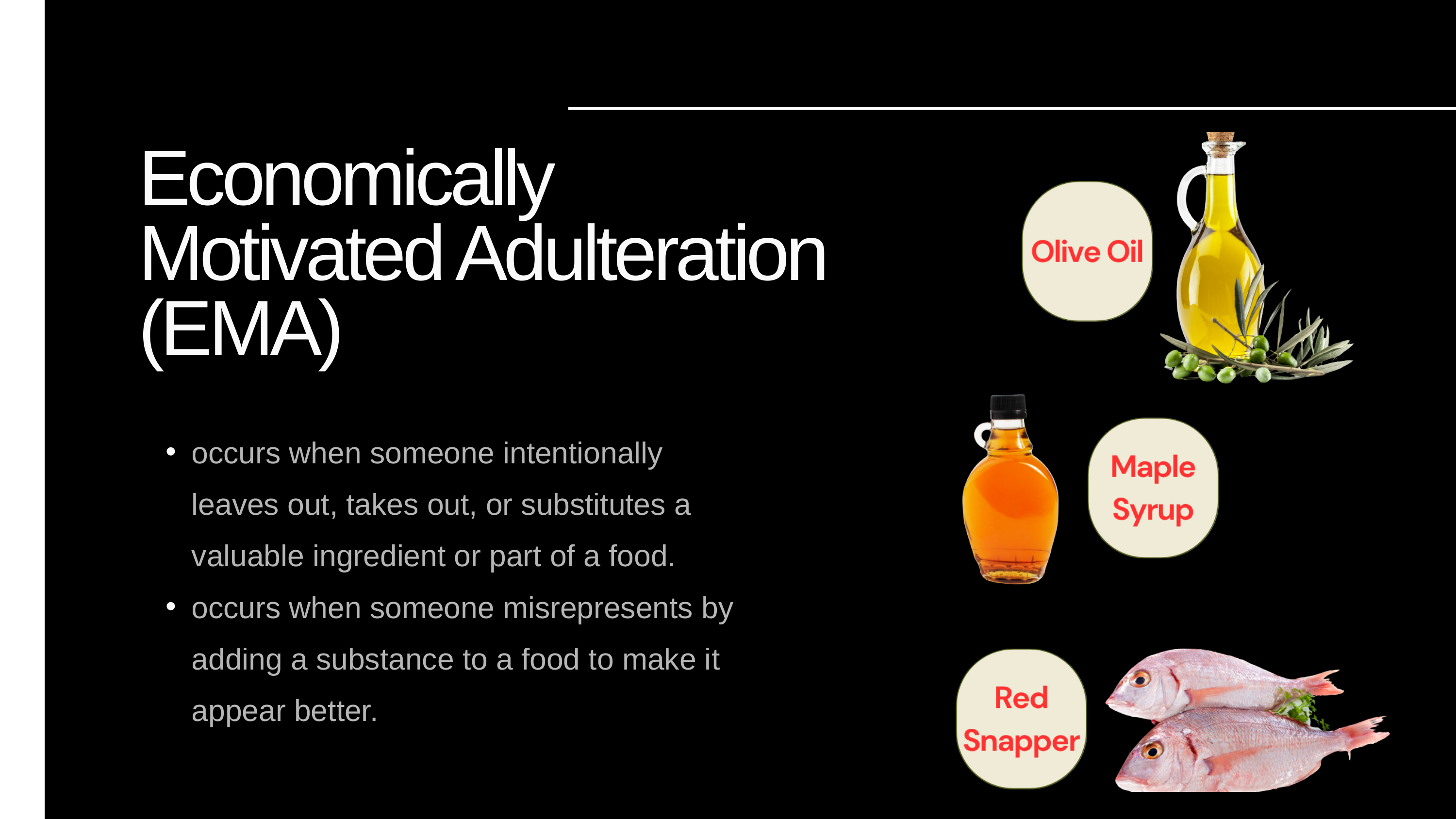

Economically Motivated Adulteration (EMA)
occurs when someone intentionally leaves out, takes out, or substitutes a valuable ingredient or part of a food.
occurs when someone misrepresents by adding a substance to a food to make it appear better.